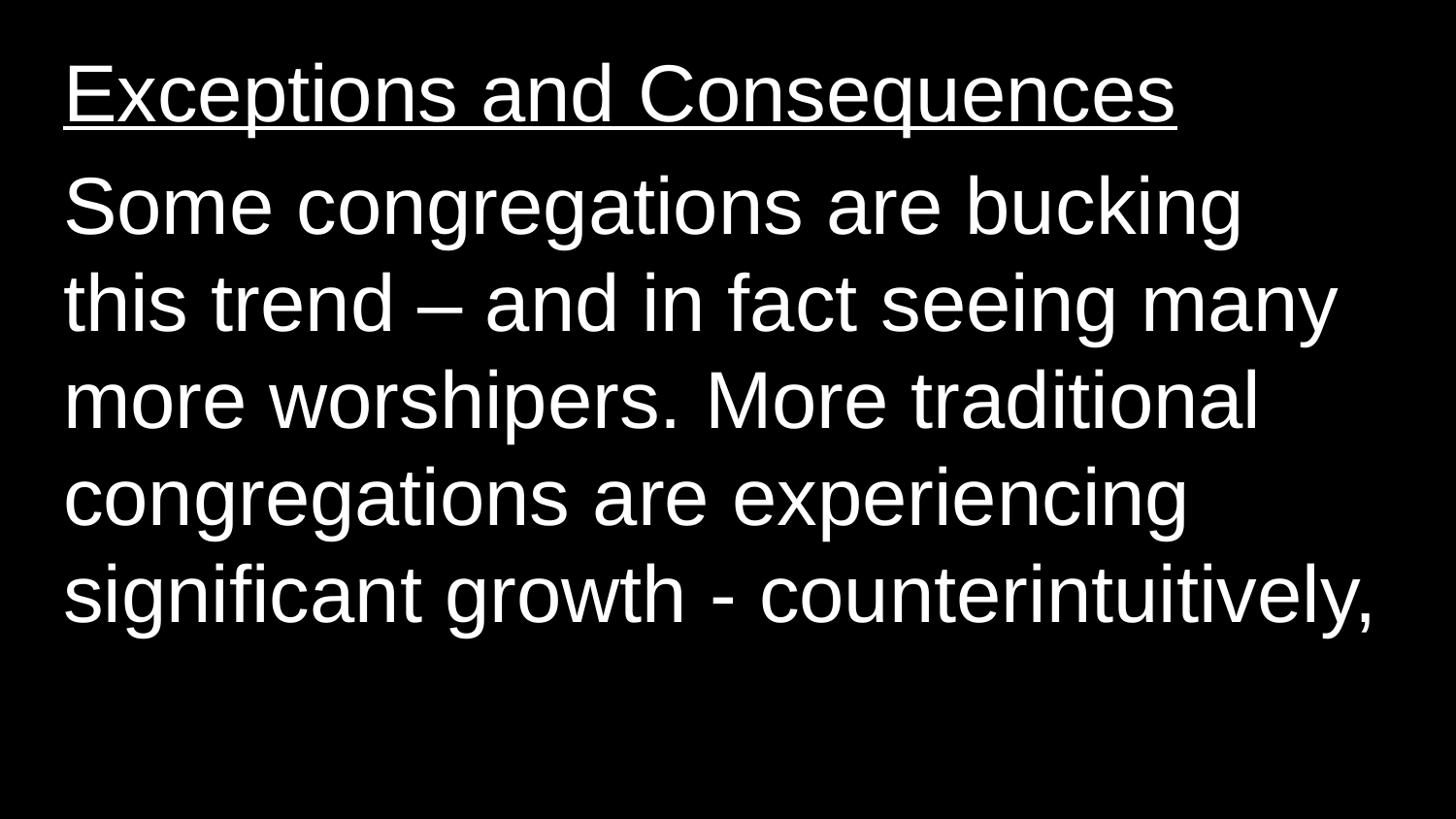

Exceptions and Consequences
Some congregations are bucking this trend – and in fact seeing many more worshipers. More traditional congregations are experiencing significant growth - counterintuitively,